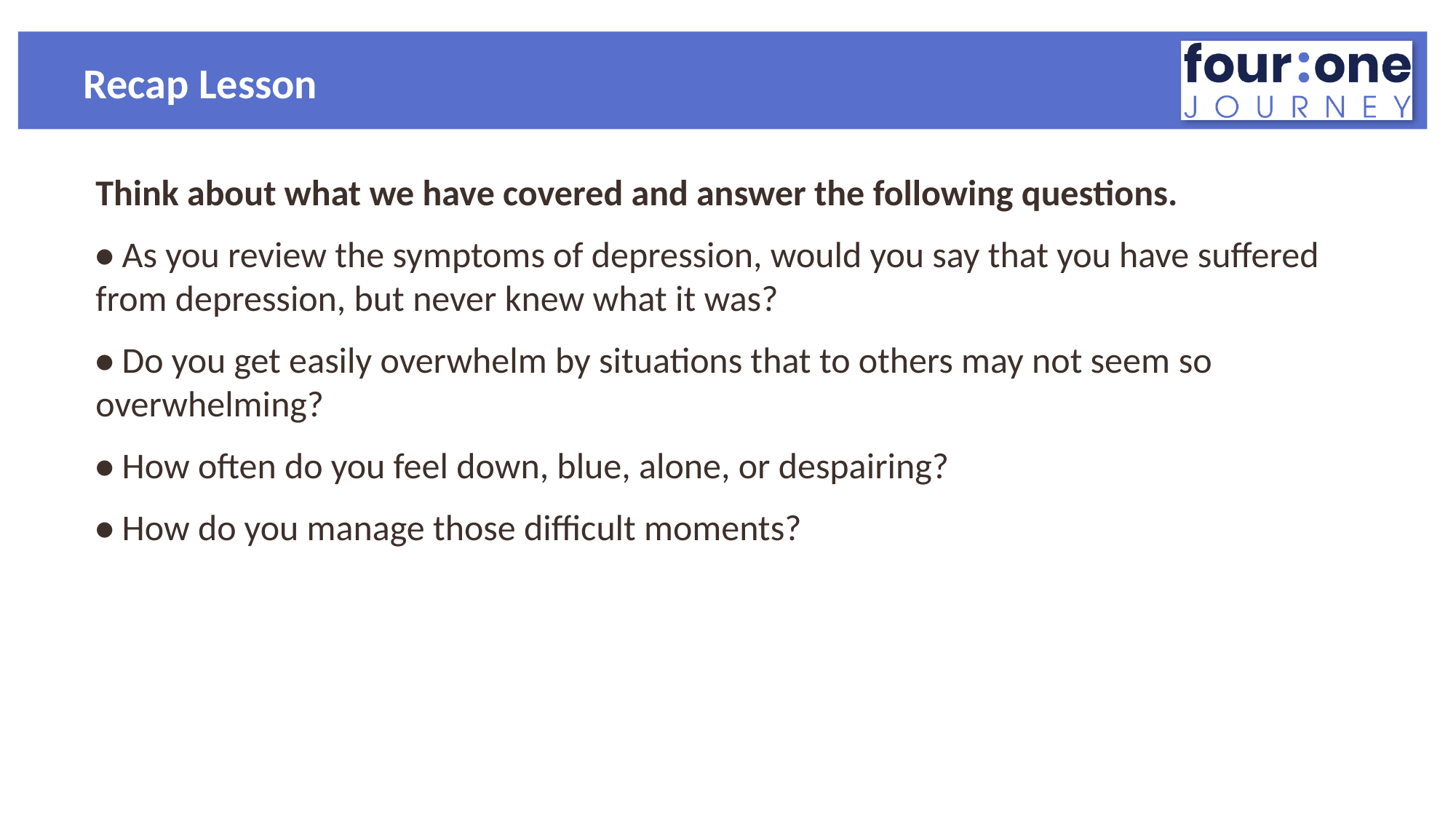

# Recap Lesson
Think about what we have covered and answer the following questions.
• As you review the symptoms of depression, would you say that you have suffered from depression, but never knew what it was?
• Do you get easily overwhelm by situations that to others may not seem so overwhelming?
• How often do you feel down, blue, alone, or despairing?
• How do you manage those difficult moments?